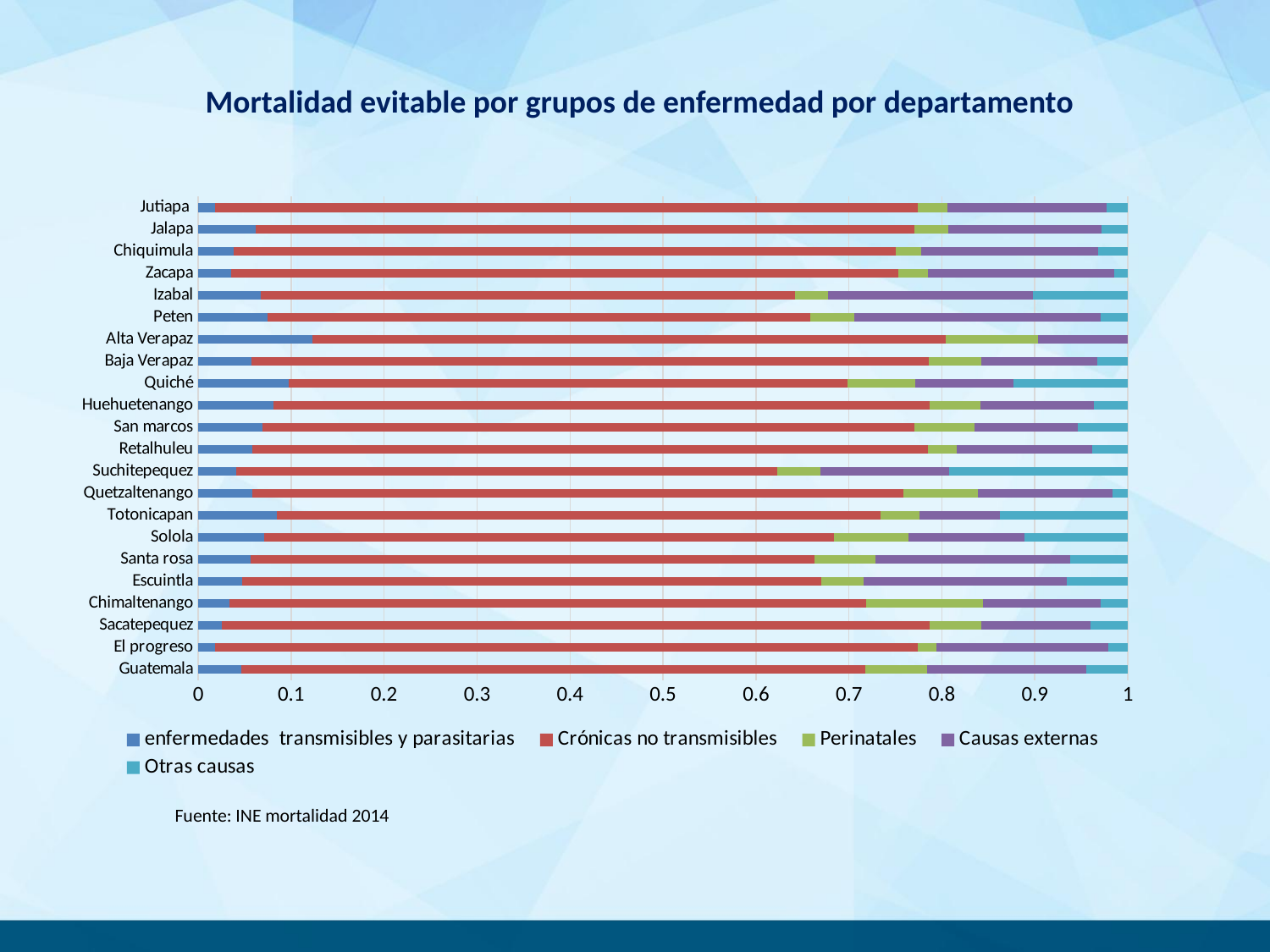

Mortalidad evitable por grupos de enfermedad por departamento

### Chart

| Category | enfermedades  transmisibles y parasitarias | Crónicas no transmisibles | Perinatales | Causas externas | Otras causas |
|---|---|---|---|---|---|
| Guatemala | 0.0466424368293527 | 0.671209761163032 | 0.0664157147802008 | 0.17095015576324 | 0.045 |
| El progreso | 0.0184956843403206 | 0.755856966707768 | 0.0197287299630086 | 0.184956843403206 | 0.021 |
| Sacatepequez | 0.0253090052972337 | 0.761624484991171 | 0.0559152442613302 | 0.117127722189523 | 0.04 |
| Chimaltenango | 0.0332390381895332 | 0.684936350777935 | 0.125884016973126 | 0.126591230551627 | 0.029 |
| Escuintla | 0.0470588235294118 | 0.623311546840958 | 0.0457516339869281 | 0.218300653594771 | 0.066 |
| Santa rosa | 0.056390977443609 | 0.606203007518797 | 0.0662593984962406 | 0.209116541353383 | 0.062 |
| Solola | 0.0707624794295118 | 0.612726275370269 | 0.0806363137685135 | 0.125068568294021 | 0.111 |
| Totonicapan | 0.0841720036596523 | 0.650045745654163 | 0.0416285452881976 | 0.0869167429094236 | 0.137 |
| Quetzaltenango | 0.058252427184466 | 0.700061970667217 | 0.0805618673827722 | 0.144391654616815 | 0.017 |
| Suchitepequez | 0.0411622276029056 | 0.581805603597371 | 0.0466966447595988 | 0.137668626772743 | 0.193 |
| Retalhuleu | 0.0579987253027406 | 0.726577437858509 | 0.0318674314850223 | 0.145315487571702 | 0.038 |
| San marcos | 0.068815331010453 | 0.701219512195122 | 0.0653310104529617 | 0.111280487804878 | 0.053 |
| Huehuetenango | 0.0813084112149532 | 0.705140186915888 | 0.0549065420560748 | 0.122429906542056 | 0.036 |
| Quiché | 0.0975802209363493 | 0.600736454497633 | 0.0733824302998422 | 0.104944765912678 | 0.123 |
| Baja Verapaz | 0.057492931196984 | 0.728557964184731 | 0.056550424128181 | 0.124410933081998 | 0.037 |
| Alta Verapaz | 0.122884012539185 | 0.680877742946709 | 0.0998955067920585 | 0.096342737722048 | 0.0 |
| Peten | 0.0748299319727891 | 0.583464154892726 | 0.0476190476190476 | 0.26530612244898 | 0.029 |
| Izabal | 0.0669185105234754 | 0.57528332433891 | 0.0350782514840799 | 0.22072315164598 | 0.102 |
| Zacapa | 0.0358937544867193 | 0.717157214644652 | 0.0323043790380474 | 0.199569274946159 | 0.015 |
| Chiquimula | 0.0385617509119333 | 0.711829077644607 | 0.0270974465867639 | 0.190724335591454 | 0.032 |
| Jalapa | 0.0622041920216363 | 0.707910750507099 | 0.0371872887085869 | 0.164300202839757 | 0.028 |
| Jutiapa  | 0.0177462289263531 | 0.756433007985803 | 0.0314995563442768 | 0.171251109139308 | 0.023 |
Fuente: INE mortalidad 2014